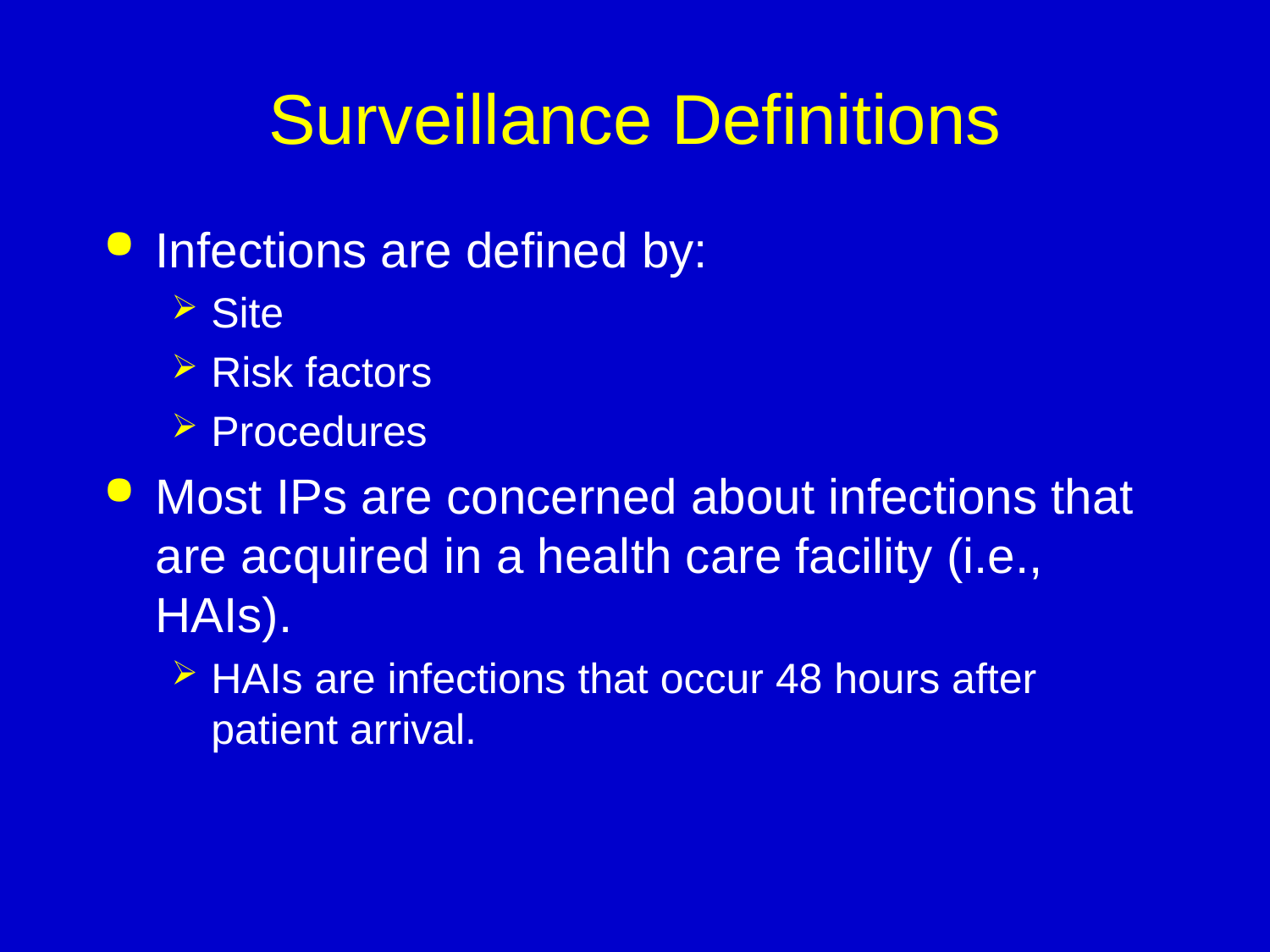

# Surveillance Definitions
Infections are defined by:
Site
Risk factors
Procedures
Most IPs are concerned about infections that are acquired in a health care facility (i.e., HAIs).
HAIs are infections that occur 48 hours after patient arrival.